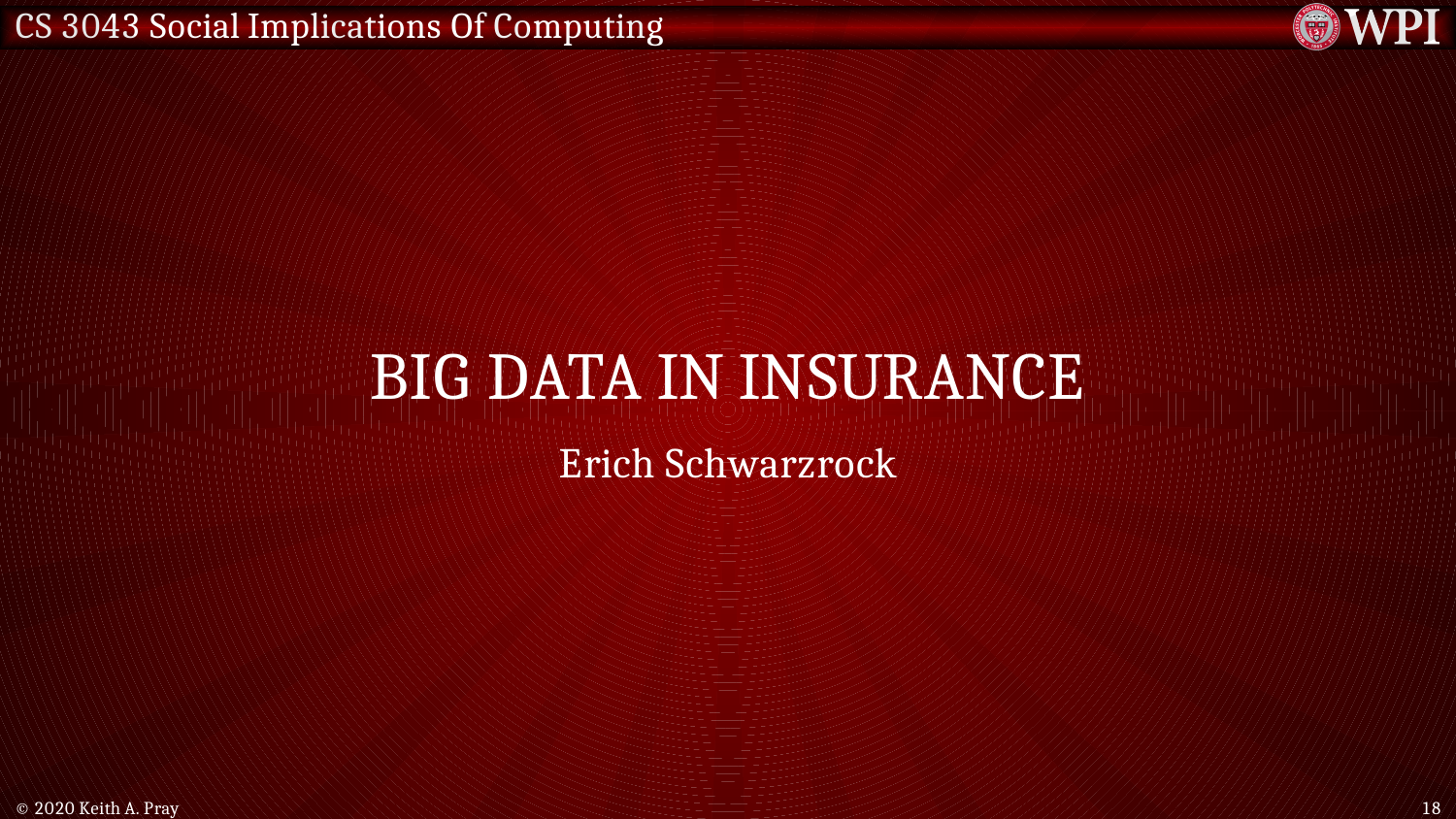

# big data in Insurance
Erich Schwarzrock
© 2020 Keith A. Pray
18